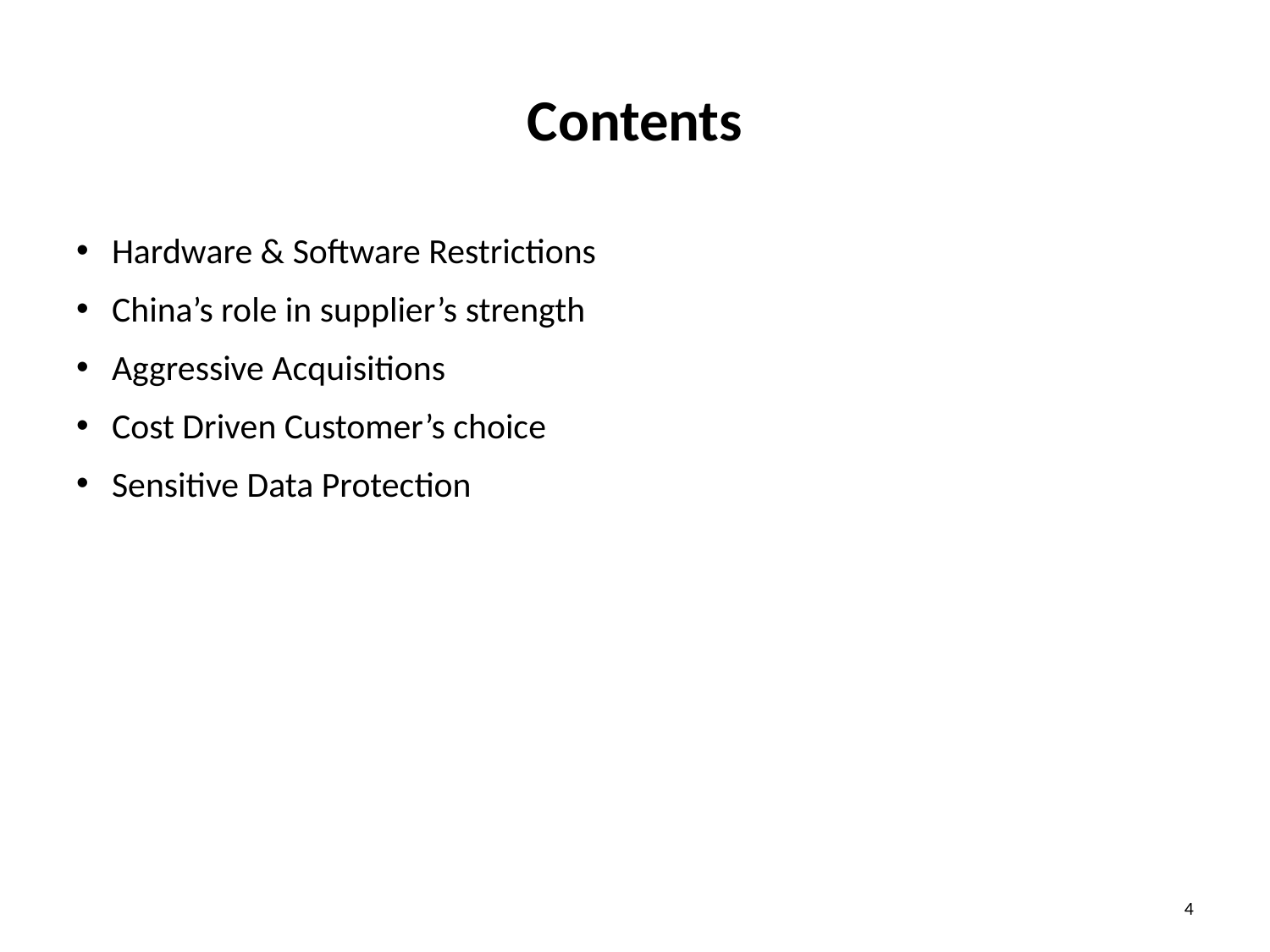

# Contents
Hardware & Software Restrictions
China’s role in supplier’s strength
Aggressive Acquisitions
Cost Driven Customer’s choice
Sensitive Data Protection

4